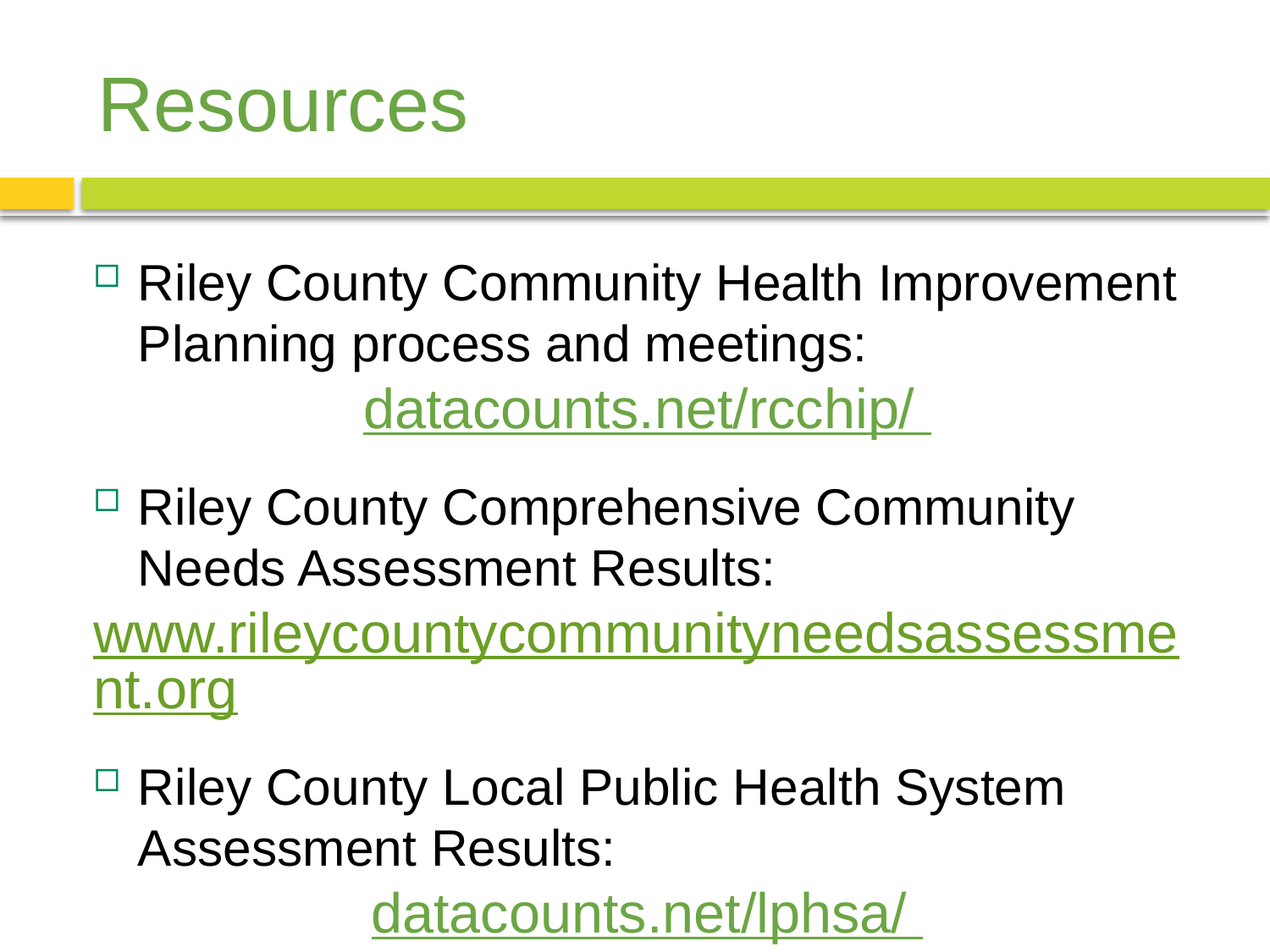

# Resources
Riley County Community Health Improvement Planning process and meetings:
datacounts.net/rcchip/
Riley County Comprehensive Community Needs Assessment Results:
www.rileycountycommunityneedsassessment.org
Riley County Local Public Health System Assessment Results:
datacounts.net/lphsa/